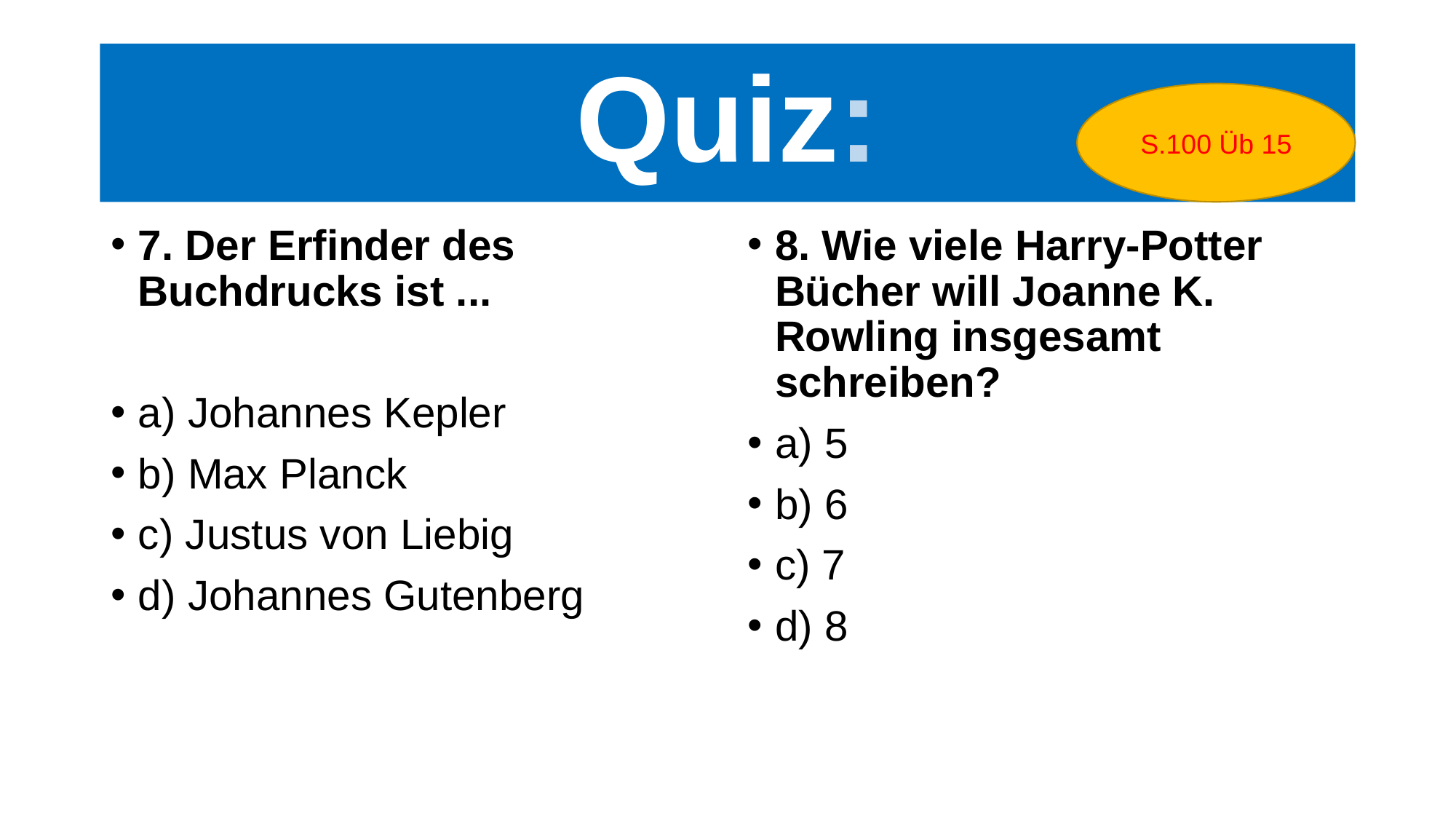

# Quiz:
S.100 Üb 15
7. Der Erfinder des Buchdrucks ist ...

a) Johannes Kepler
b) Max Planck
c) Justus von Liebig
d) Johannes Gutenberg
8. Wie viele Harry-Potter Bücher will Joanne K. Rowling insgesamt schreiben?
a) 5
b) 6
c) 7
d) 8